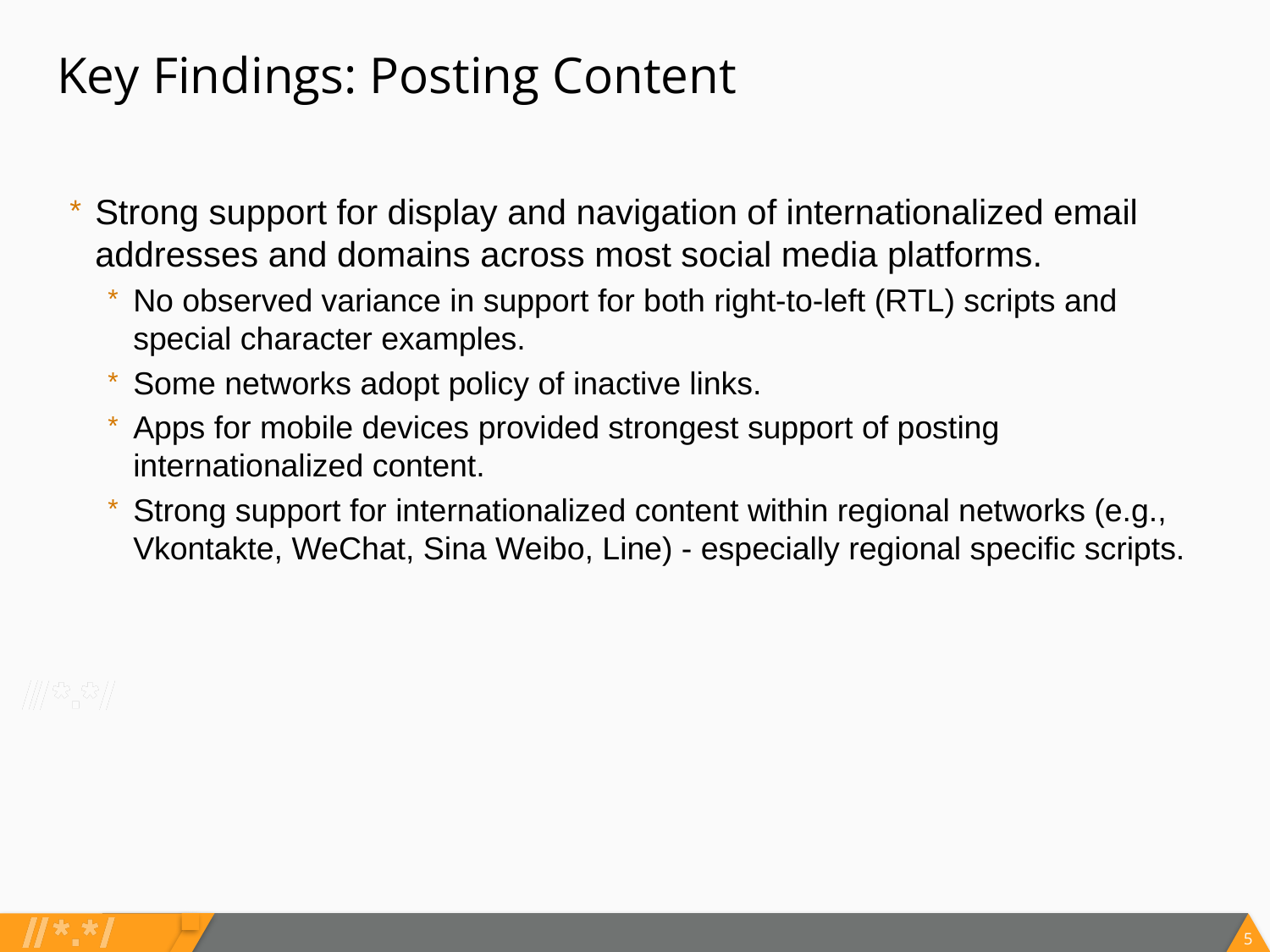

# Key Findings: Posting Content
Strong support for display and navigation of internationalized email addresses and domains across most social media platforms.
No observed variance in support for both right-to-left (RTL) scripts and special character examples.
Some networks adopt policy of inactive links.
Apps for mobile devices provided strongest support of posting internationalized content.
Strong support for internationalized content within regional networks (e.g., Vkontakte, WeChat, Sina Weibo, Line) - especially regional specific scripts.